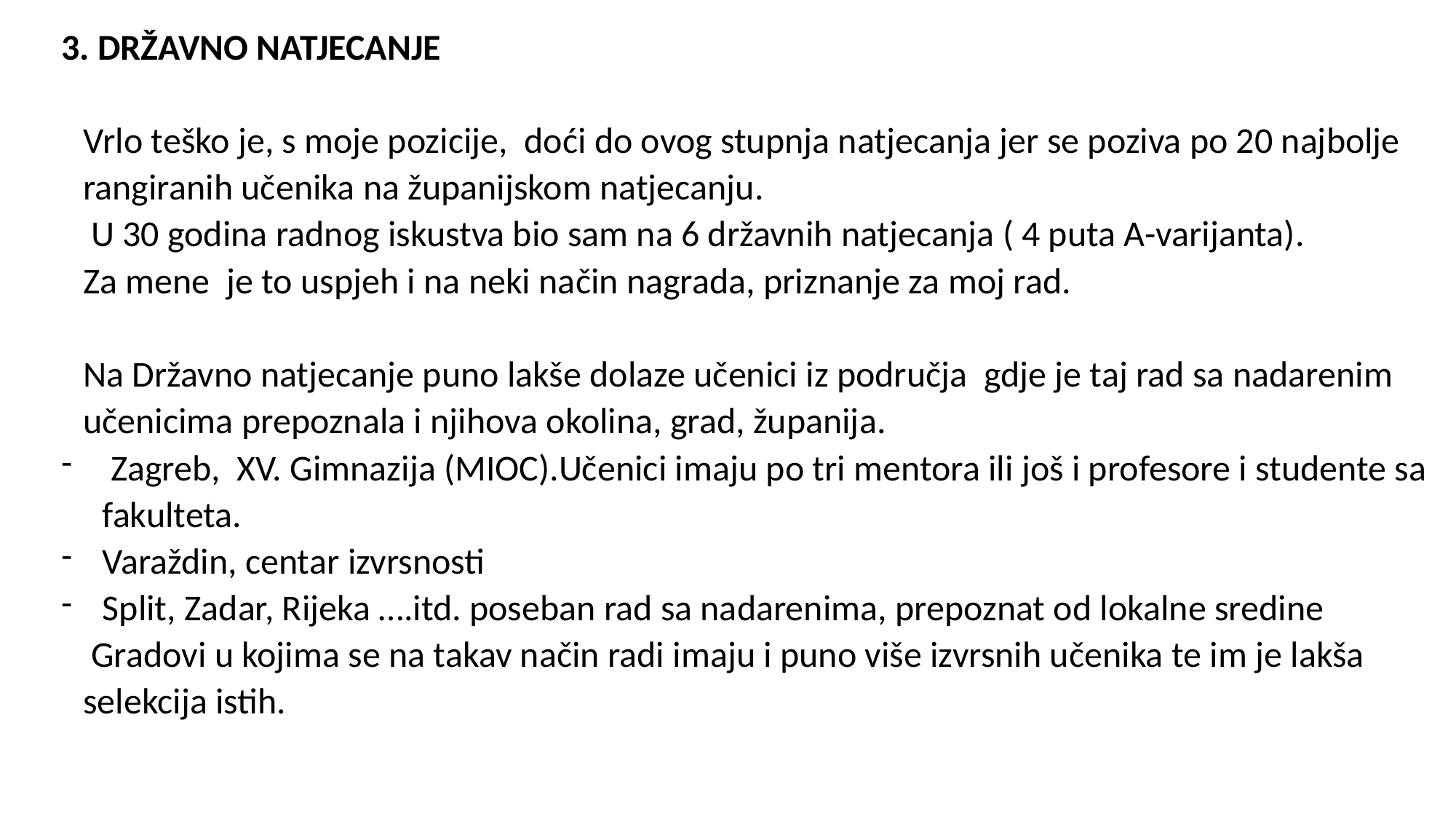

3. DRŽAVNO NATJECANJE

Vrlo teško je, s moje pozicije,  doći do ovog stupnja natjecanja jer se poziva po 20 najbolje rangiranih učenika na županijskom natjecanju.
 U 30 godina radnog iskustva bio sam na 6 državnih natjecanja ( 4 puta A-varijanta).
Za mene  je to uspjeh i na neki način nagrada, priznanje za moj rad.

Na Državno natjecanje puno lakše dolaze učenici iz područja  gdje je taj rad sa nadarenim učenicima prepoznala i njihova okolina, grad, županija.
 Zagreb,  XV. Gimnazija (MIOC).Učenici imaju po tri mentora ili još i profesore i studente sa fakulteta.
Varaždin, centar izvrsnosti
Split, Zadar, Rijeka ….itd. poseban rad sa nadarenima, prepoznat od lokalne sredine
 Gradovi u kojima se na takav način radi imaju i puno više izvrsnih učenika te im je lakša selekcija istih.